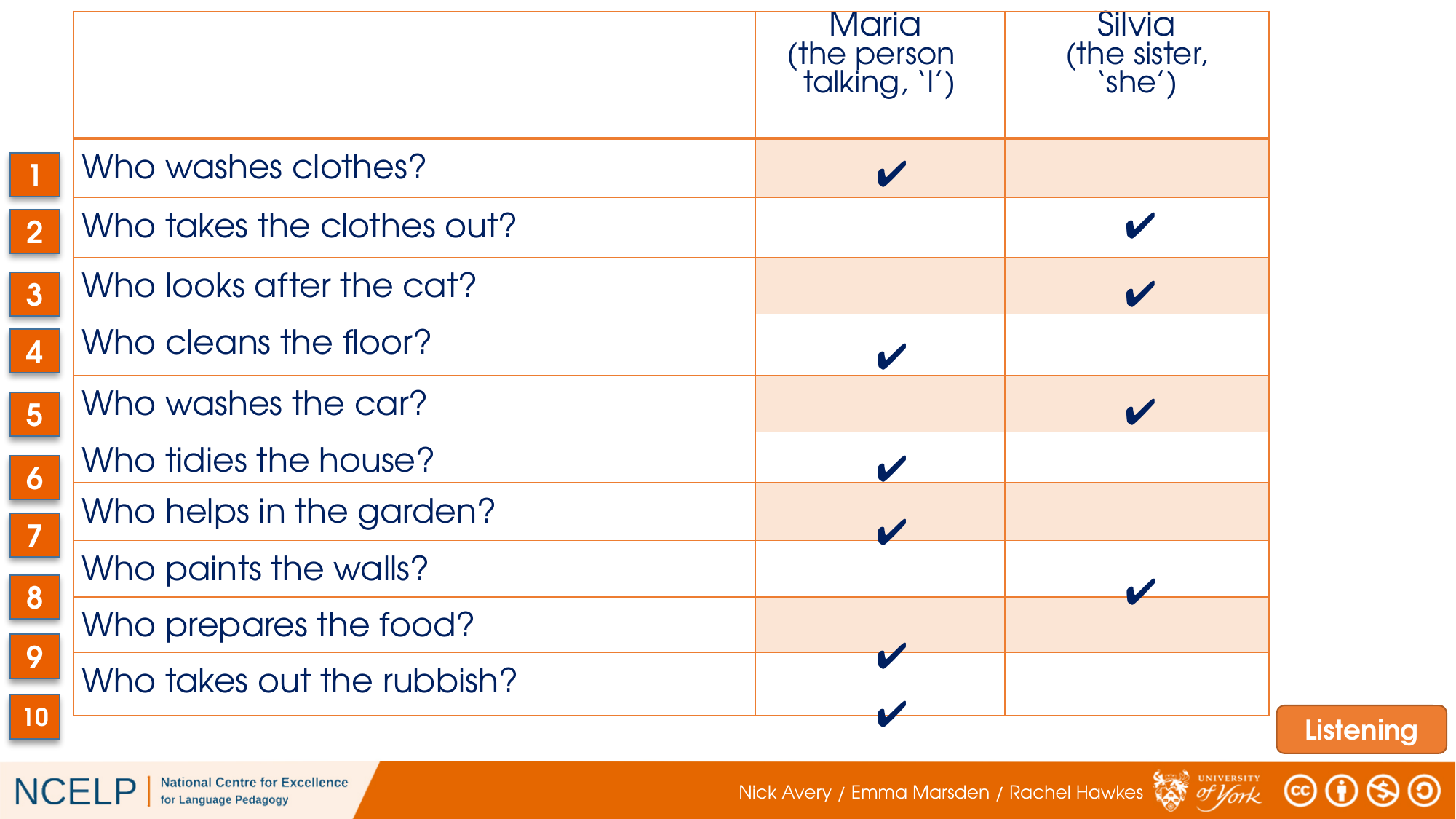

|  | Maria (the person talking, ‘I’) | Silvia (the sister, ‘she’) |
| --- | --- | --- |
| Who washes clothes? |  |  |
| Who takes the clothes out? |  |  |
| Who looks after the cat? |  |  |
| Who cleans the floor? |  |  |
| Who washes the car? |  |  |
| Who tidies the house? |  |  |
| Who helps in the garden? |  |  |
| Who paints the walls? |  |  |
| Who prepares the food? |  |  |
| Who takes out the rubbish? |  |  |
✔
1
✔
2
✔
3
✔
4
✔
5
✔
6
✔
7
✔
8
✔
9
✔
10
Listening
Nick Avery / Emma Marsden / Rachel Hawkes